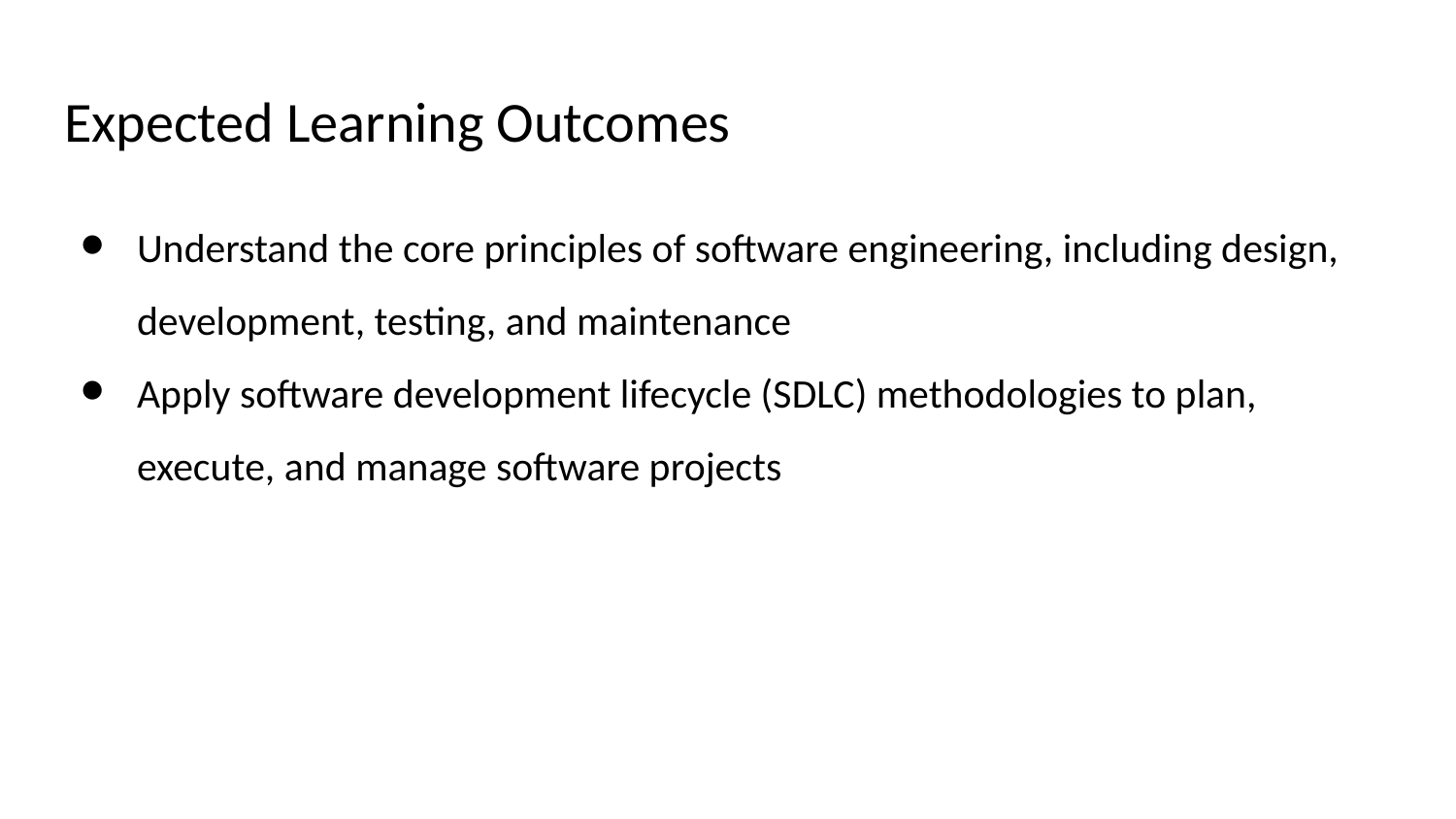

# Expected Learning Outcomes
Understand the core principles of software engineering, including design, development, testing, and maintenance
Apply software development lifecycle (SDLC) methodologies to plan, execute, and manage software projects